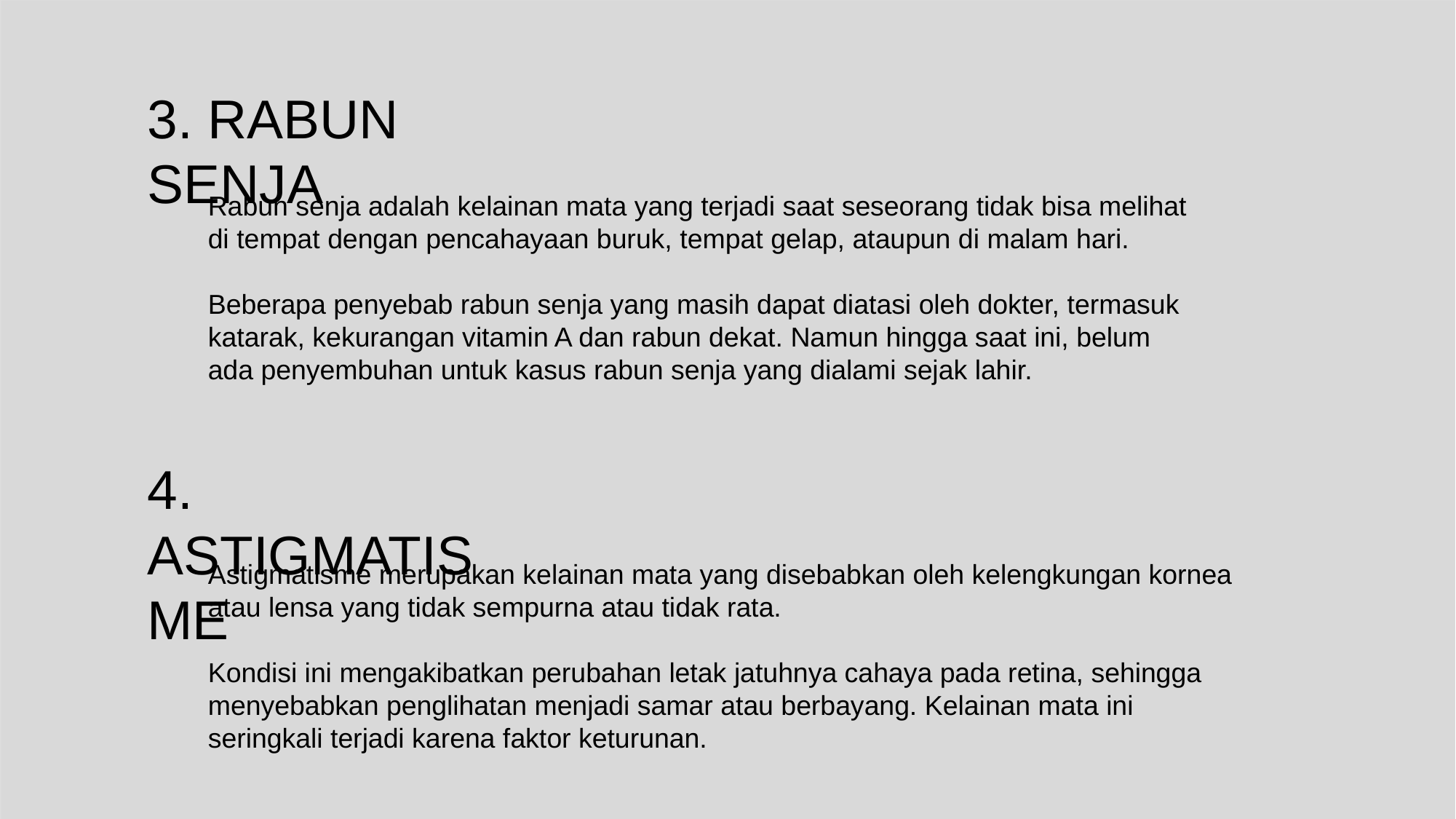

3. RABUN SENJA
Rabun senja adalah kelainan mata yang terjadi saat seseorang tidak bisa melihat
di tempat dengan pencahayaan buruk, tempat gelap, ataupun di malam hari.
Beberapa penyebab rabun senja yang masih dapat diatasi oleh dokter, termasuk
katarak, kekurangan vitamin A dan rabun dekat. Namun hingga saat ini, belum
ada penyembuhan untuk kasus rabun senja yang dialami sejak lahir.
4. ASTIGMATISME
Astigmatisme merupakan kelainan mata yang disebabkan oleh kelengkungan kornea
atau lensa yang tidak sempurna atau tidak rata.
Kondisi ini mengakibatkan perubahan letak jatuhnya cahaya pada retina, sehingga
menyebabkan penglihatan menjadi samar atau berbayang. Kelainan mata ini
seringkali terjadi karena faktor keturunan.